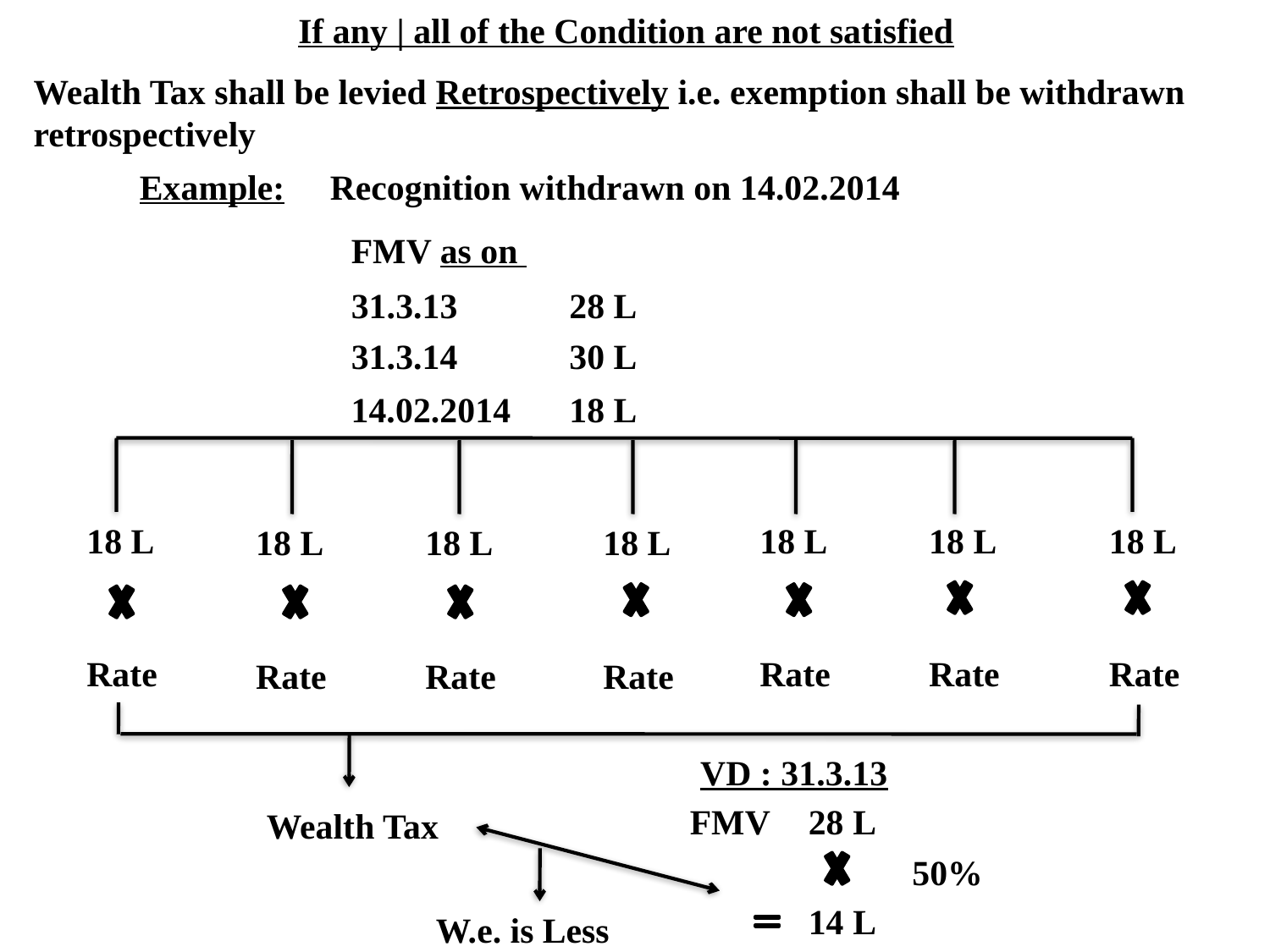

If any | all of the Condition are not satisfied
Wealth Tax shall be levied Retrospectively i.e. exemption shall be withdrawn retrospectively
Example:
Recognition withdrawn on 14.02.2014
FMV as on
31.3.13
28 L
31.3.14
30 L
14.02.2014
18 L
18 L
18 L
18 L
18 L
18 L
18 L
18 L

Rate
Rate
Rate
Rate
Rate
Rate
Rate
VD : 31.3.13
FMV
28 L
Wealth Tax

50%
14 L
W.e. is Less